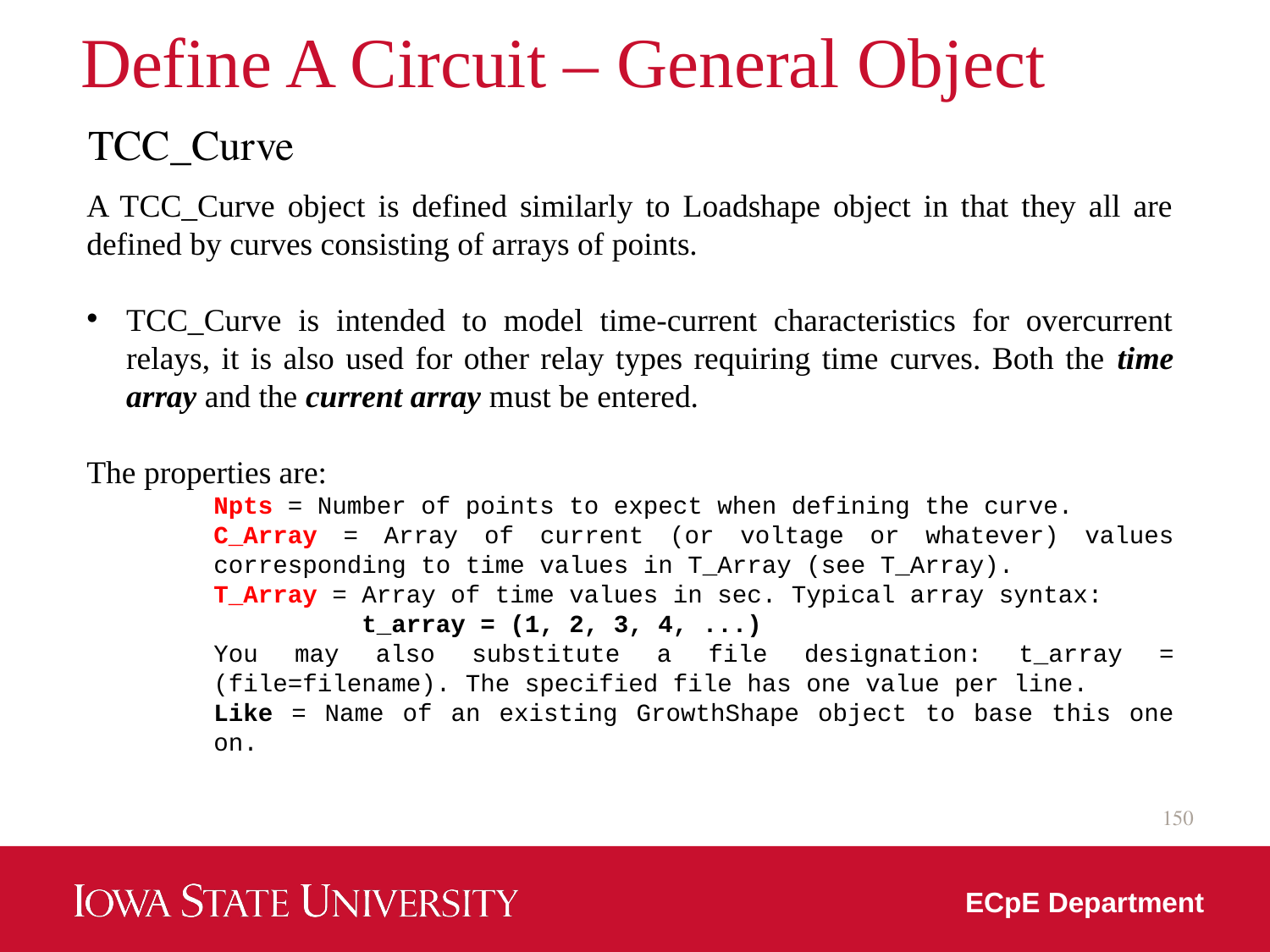

# Define A Circuit – General Object
TCC_Curve
A TCC_Curve object is defined similarly to Loadshape object in that they all are defined by curves consisting of arrays of points.

TCC_Curve is intended to model time‐current characteristics for overcurrent relays, it is also used for other relay types requiring time curves. Both the time array and the current array must be entered.

The properties are:
Npts = Number of points to expect when defining the curve.
C_Array = Array of current (or voltage or whatever) values corresponding to time values in T_Array (see T_Array).
T_Array = Array of time values in sec. Typical array syntax:
          t_array = (1, 2, 3, 4, ...)
You may also substitute a file designation: t_array = (file=filename). The specified file has one value per line.
Like = Name of an existing GrowthShape object to base this one on.
150
ECpE Department